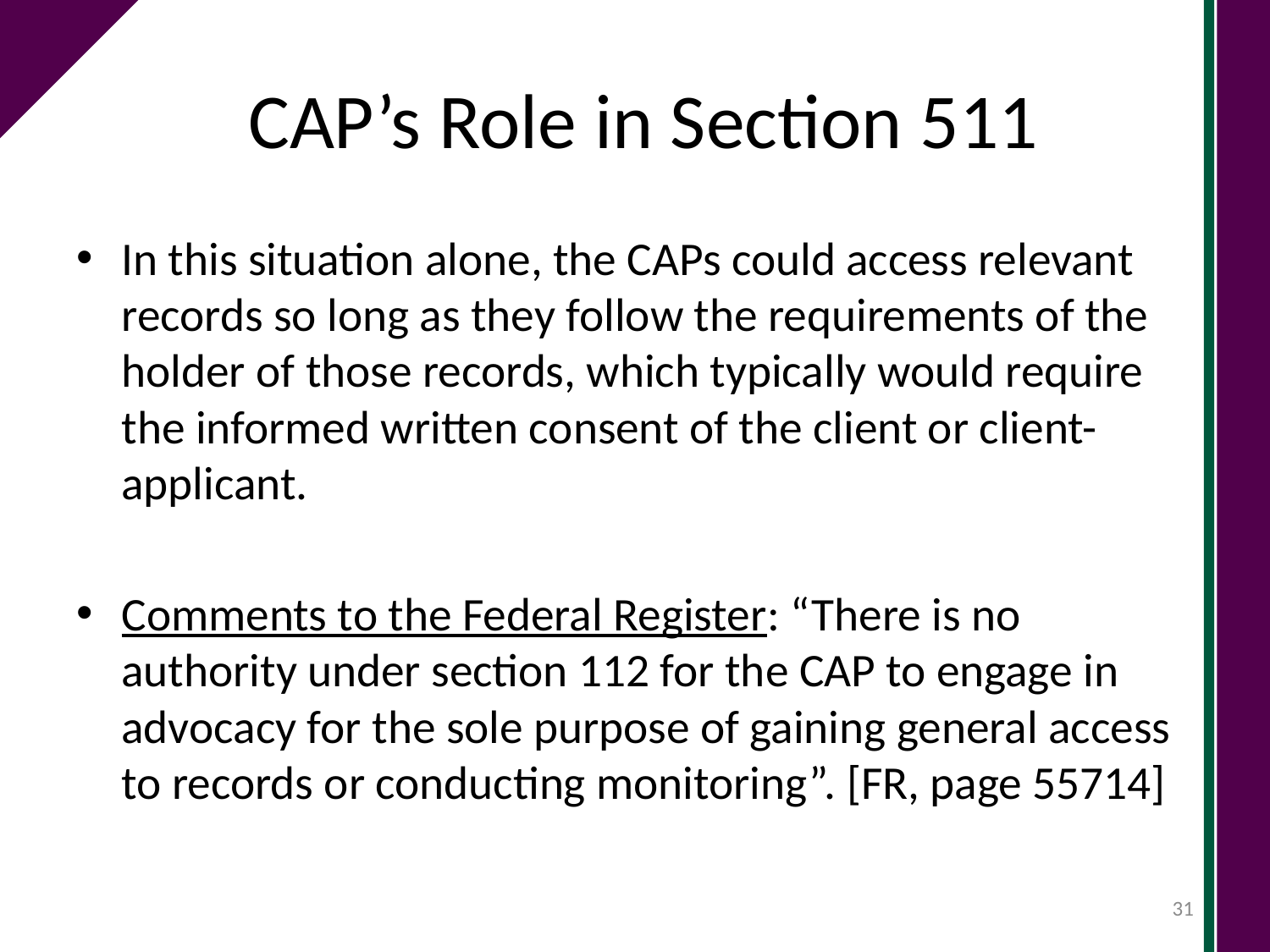

# CAP’s Role in Section 511
In this situation alone, the CAPs could access relevant records so long as they follow the requirements of the holder of those records, which typically would require the informed written consent of the client or client-applicant.

Comments to the Federal Register: “There is no authority under section 112 for the CAP to engage in advocacy for the sole purpose of gaining general access to records or conducting monitoring”. [FR, page 55714]
31